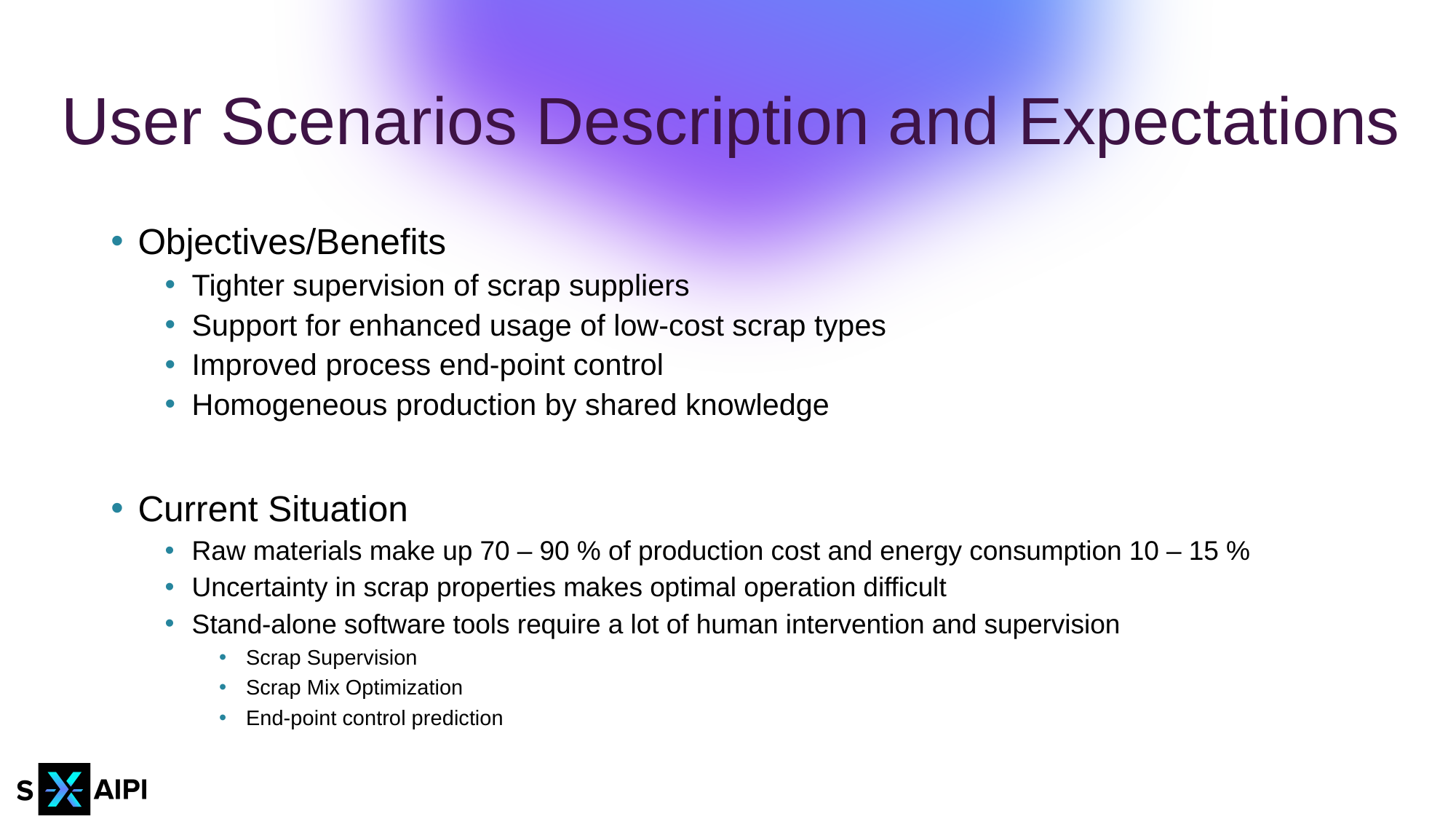

# User Scenarios Description and Expectations
Objectives/Benefits
Tighter supervision of scrap suppliers
Support for enhanced usage of low-cost scrap types
Improved process end-point control
Homogeneous production by shared knowledge

Current Situation
Raw materials make up 70 – 90 % of production cost and energy consumption 10 – 15 %
Uncertainty in scrap properties makes optimal operation difficult
Stand-alone software tools require a lot of human intervention and supervision
Scrap Supervision
Scrap Mix Optimization
End-point control prediction